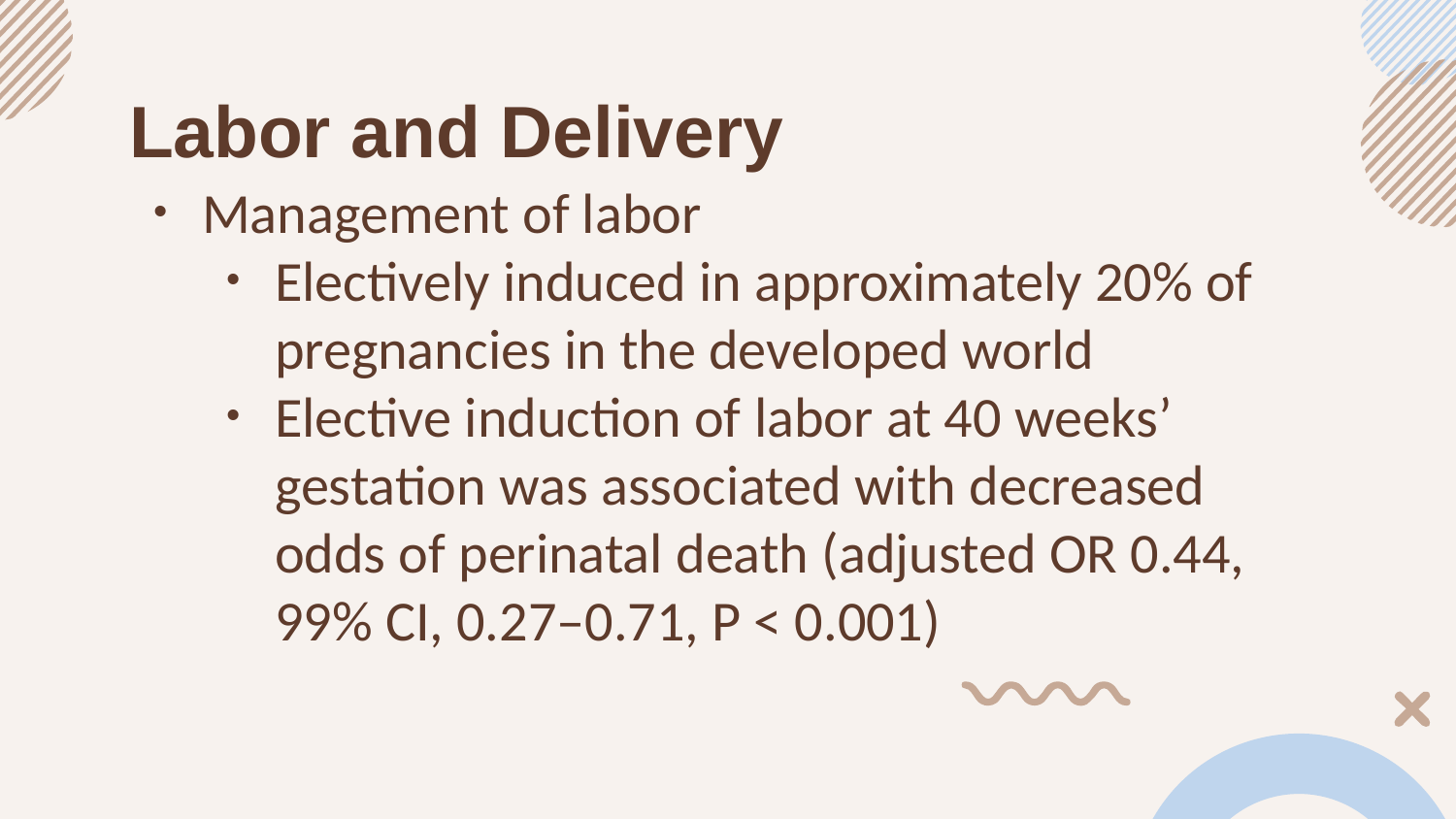

# Labor and Delivery
Management of labor
Electively induced in approximately 20% of pregnancies in the developed world
Elective induction of labor at 40 weeks’ gestation was associated with decreased odds of perinatal death (adjusted OR 0.44, 99% CI, 0.27–0.71, P < 0.001)